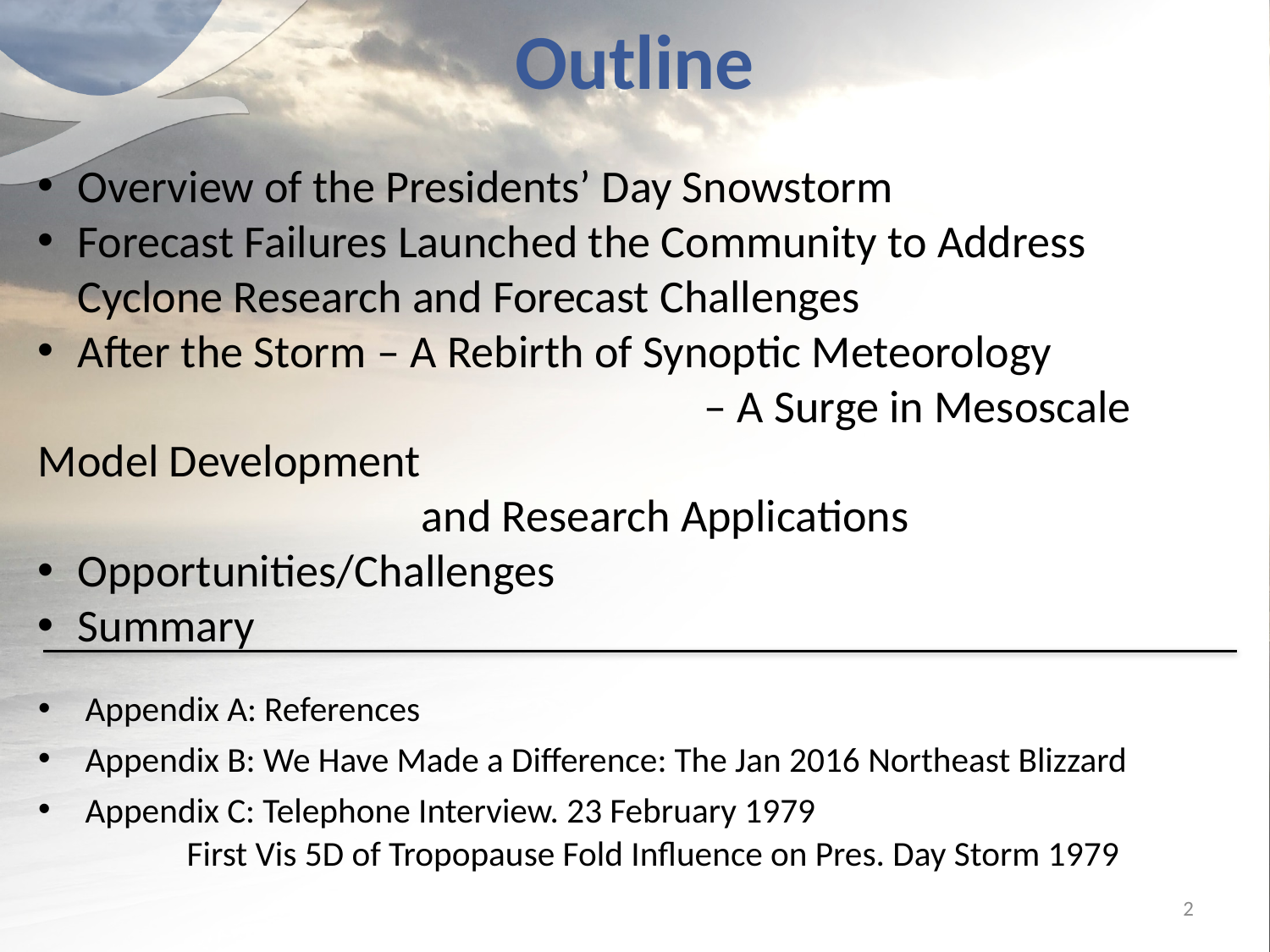

# Outline
Overview of the Presidents’ Day Snowstorm
Forecast Failures Launched the Community to Address Cyclone Research and Forecast Challenges
After the Storm – A Rebirth of Synoptic Meteorology
					   – A Surge in Mesoscale Model Development
                                     and Research Applications
Opportunities/Challenges
Summary

Appendix A: References
Appendix B: We Have Made a Difference: The Jan 2016 Northeast Blizzard
Appendix C: Telephone Interview. 23 February 1979
	             First Vis 5D of Tropopause Fold Influence on Pres. Day Storm 1979
2